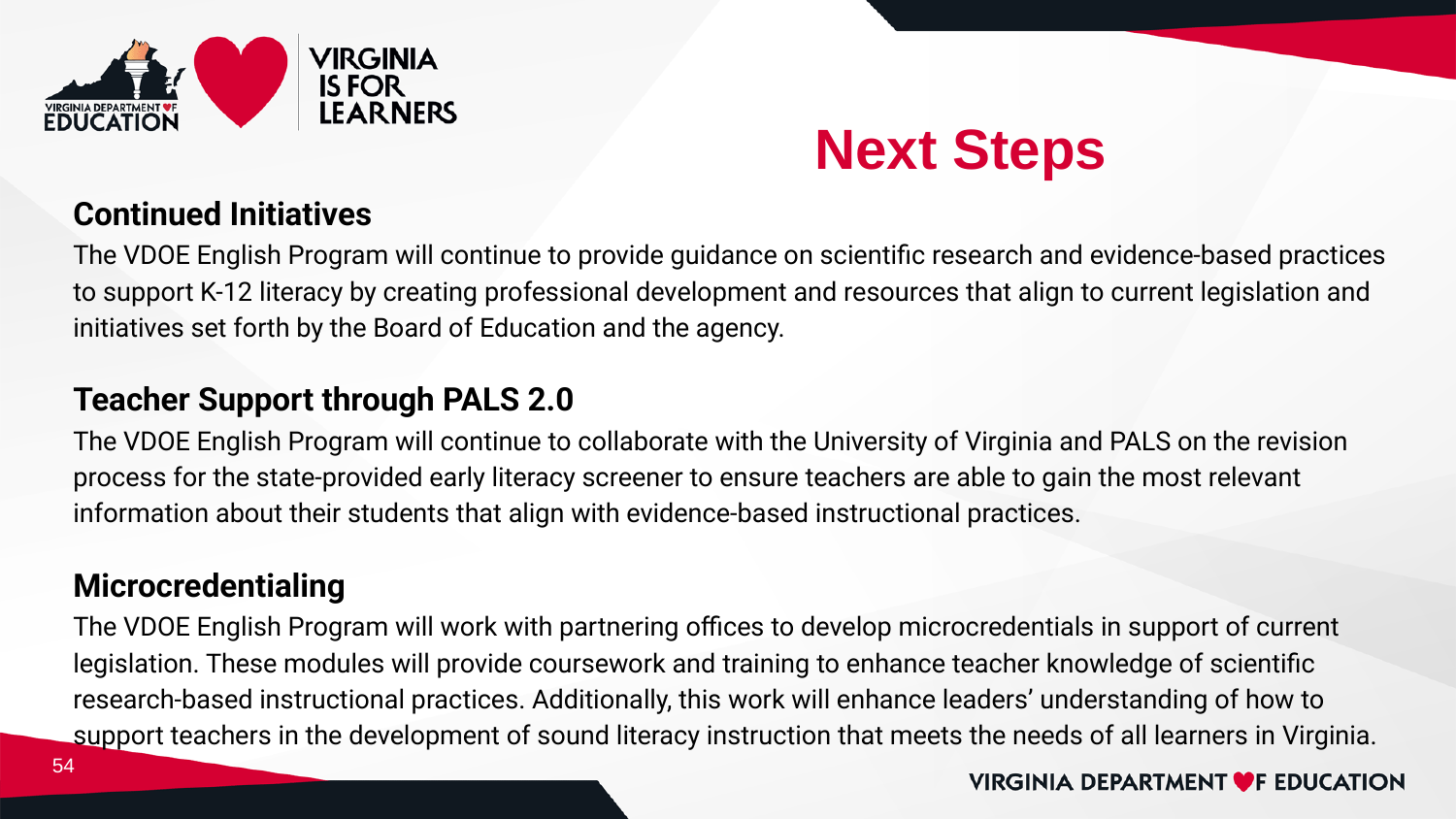

# Next Steps
Continued Initiatives
The VDOE English Program will continue to provide guidance on scientific research and evidence-based practices to support K-12 literacy by creating professional development and resources that align to current legislation and initiatives set forth by the Board of Education and the agency.
Teacher Support through PALS 2.0
The VDOE English Program will continue to collaborate with the University of Virginia and PALS on the revision process for the state-provided early literacy screener to ensure teachers are able to gain the most relevant information about their students that align with evidence-based instructional practices.
Microcredentialing
The VDOE English Program will work with partnering offices to develop microcredentials in support of current legislation. These modules will provide coursework and training to enhance teacher knowledge of scientific research-based instructional practices. Additionally, this work will enhance leaders’ understanding of how to support teachers in the development of sound literacy instruction that meets the needs of all learners in Virginia.
54